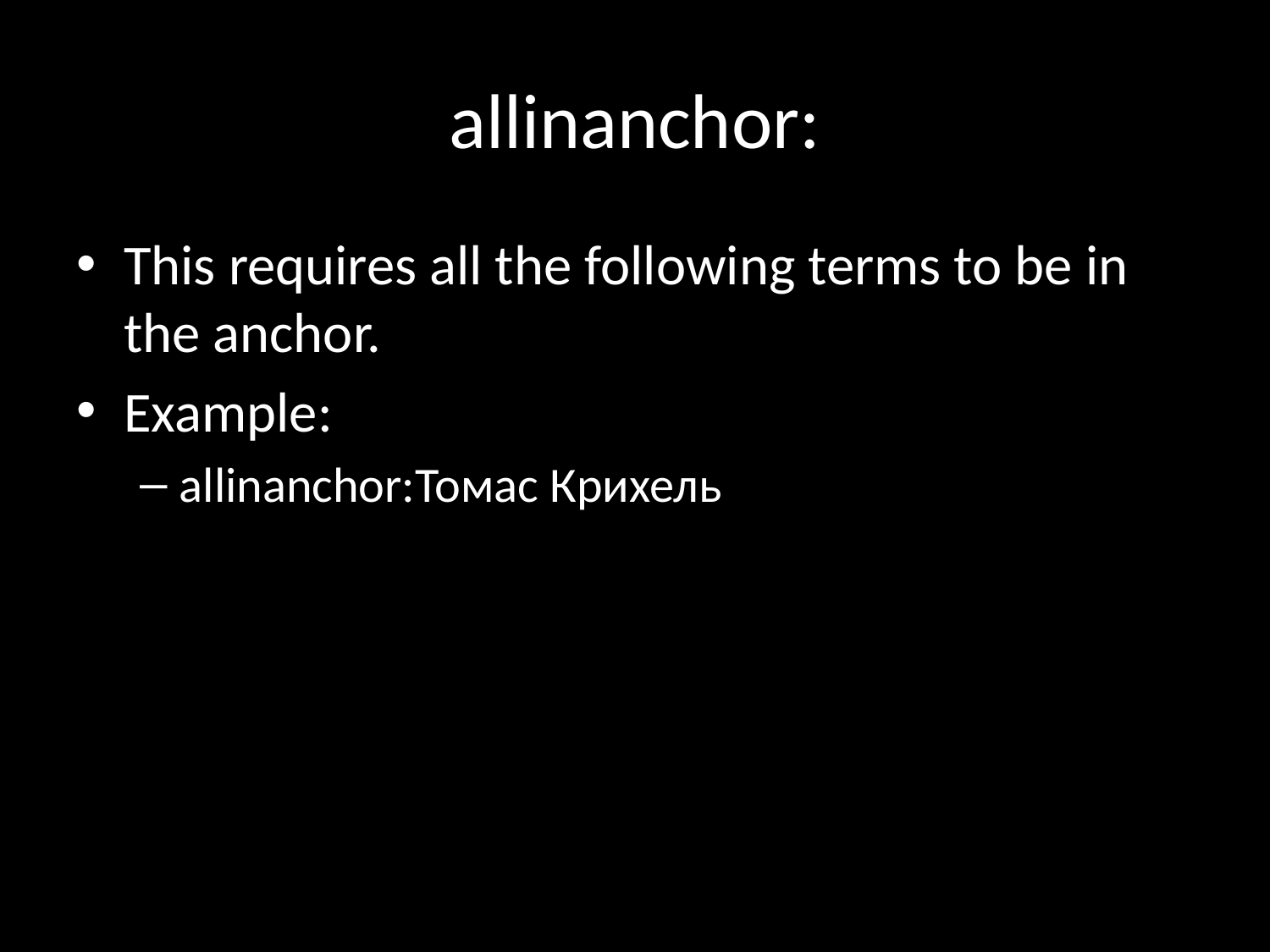

# allinanchor:
This requires all the following terms to be in the anchor.
Example:
allinanchor:Томас Крихель